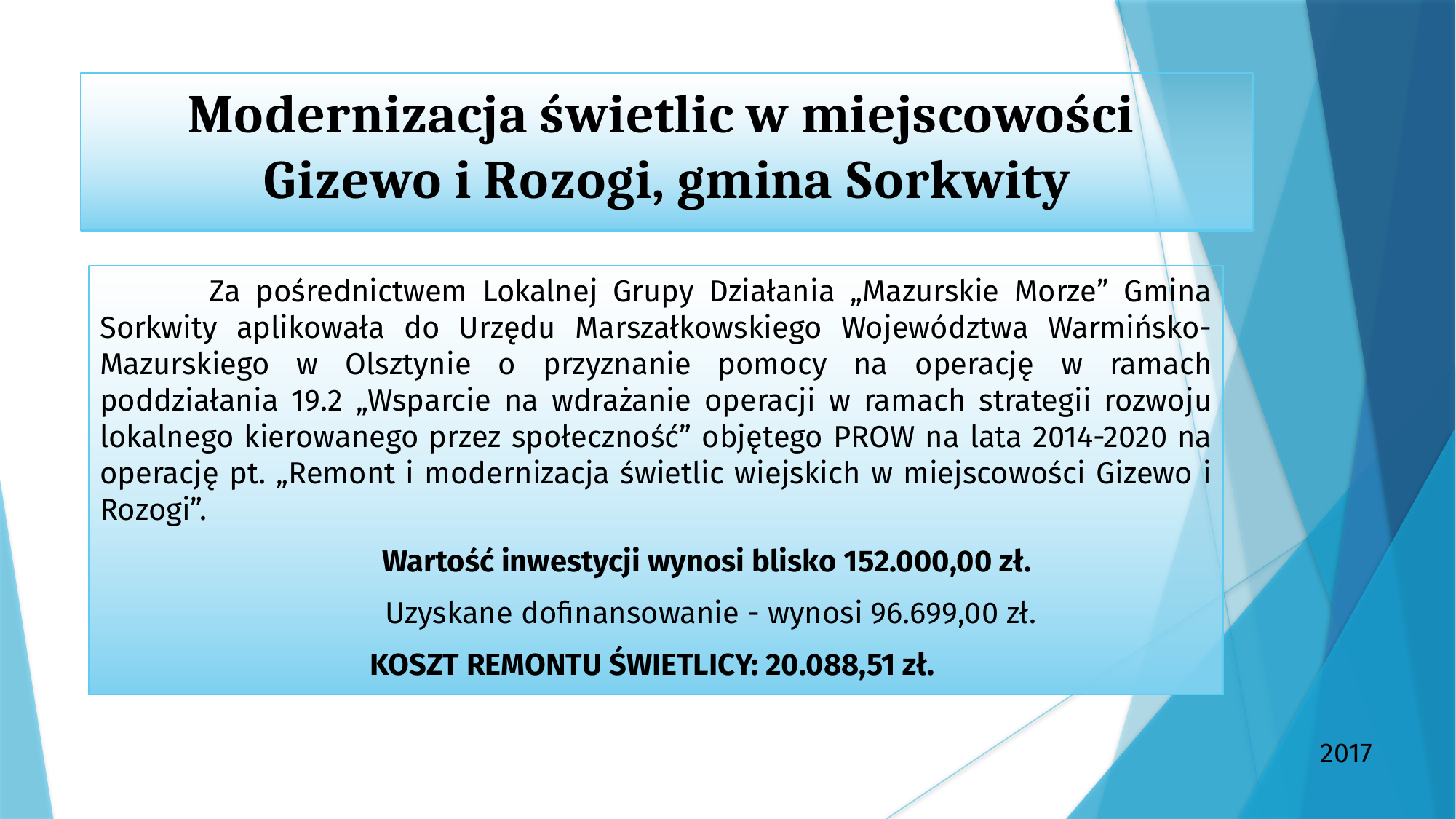

Modernizacja świetlic w miejscowości
Gizewo i Rozogi, gmina Sorkwity
	Za pośrednictwem Lokalnej Grupy Działania „Mazurskie Morze” Gmina Sorkwity aplikowała do Urzędu Marszałkowskiego Województwa Warmińsko-Mazurskiego w Olsztynie o przyznanie pomocy na operację w ramach poddziałania 19.2 „Wsparcie na wdrażanie operacji w ramach strategii rozwoju lokalnego kierowanego przez społeczność” objętego PROW na lata 2014-2020 na operację pt. „Remont i modernizacja świetlic wiejskich w miejscowości Gizewo i Rozogi”.
	Wartość inwestycji wynosi blisko 152.000,00 zł.
	Uzyskane dofinansowanie - wynosi 96.699,00 zł.
KOSZT REMONTU ŚWIETLICY: 20.088,51 zł.
2017